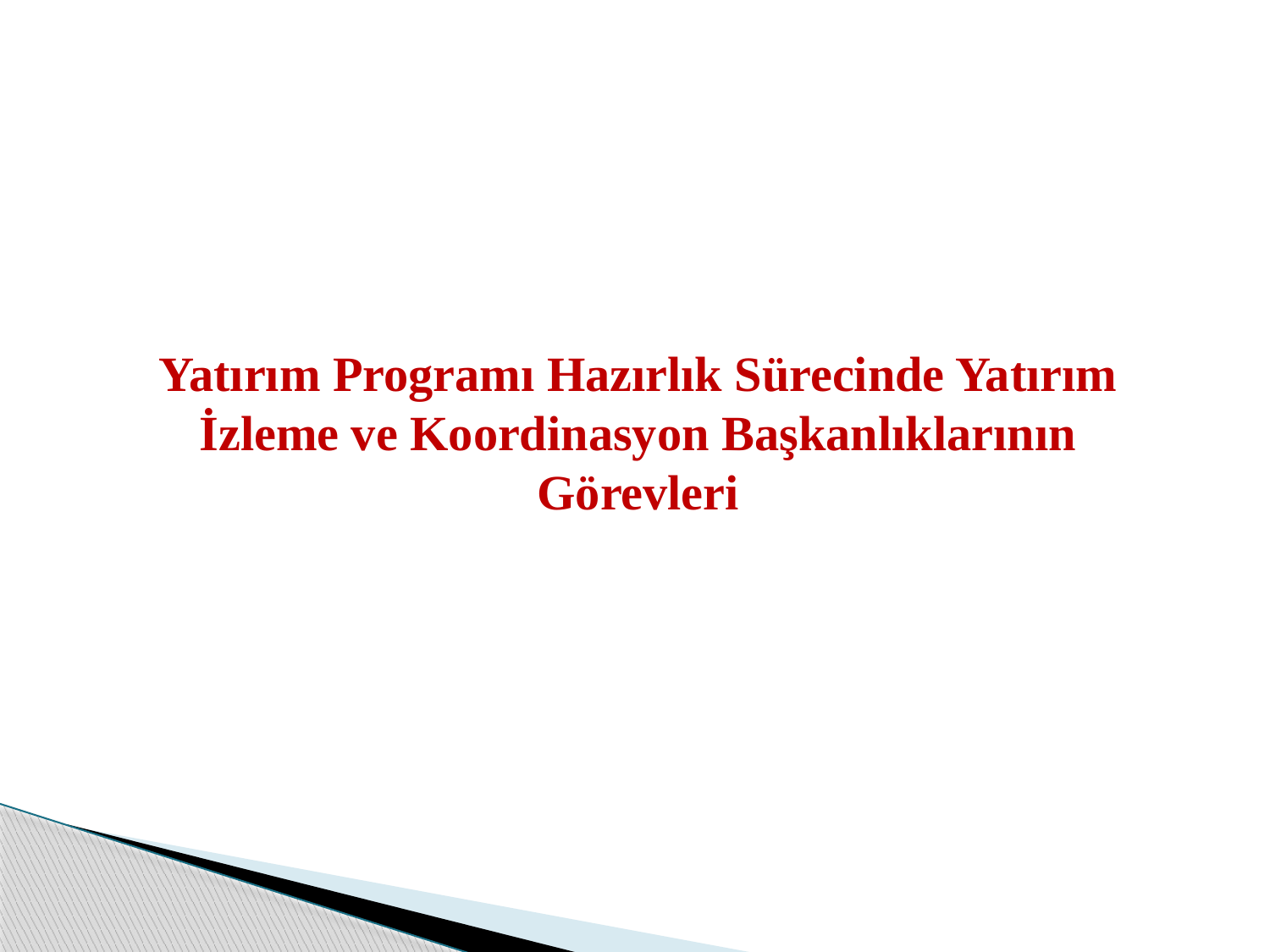

Yatırım Programı Hazırlık Sürecinde Yatırım İzleme ve Koordinasyon Başkanlıklarının Görevleri